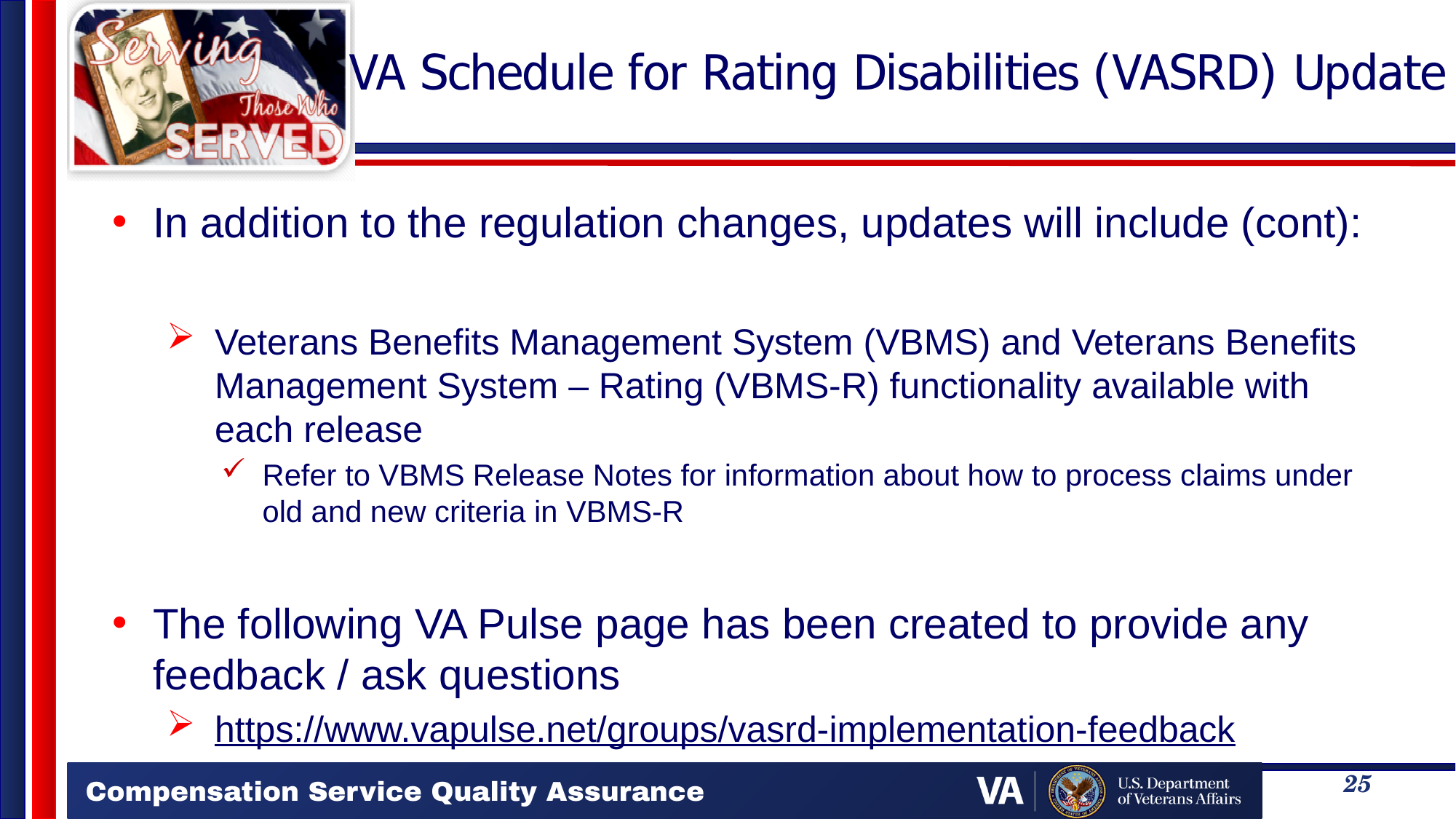

# VA Schedule for Rating Disabilities (VASRD) Update
In addition to the regulation changes, updates will include (cont):

Veterans Benefits Management System (VBMS) and Veterans Benefits Management System – Rating (VBMS-R) functionality available with each release
Refer to VBMS Release Notes for information about how to process claims under old and new criteria in VBMS-R

The following VA Pulse page has been created to provide any feedback / ask questions
https://www.vapulse.net/groups/vasrd-implementation-feedback

25